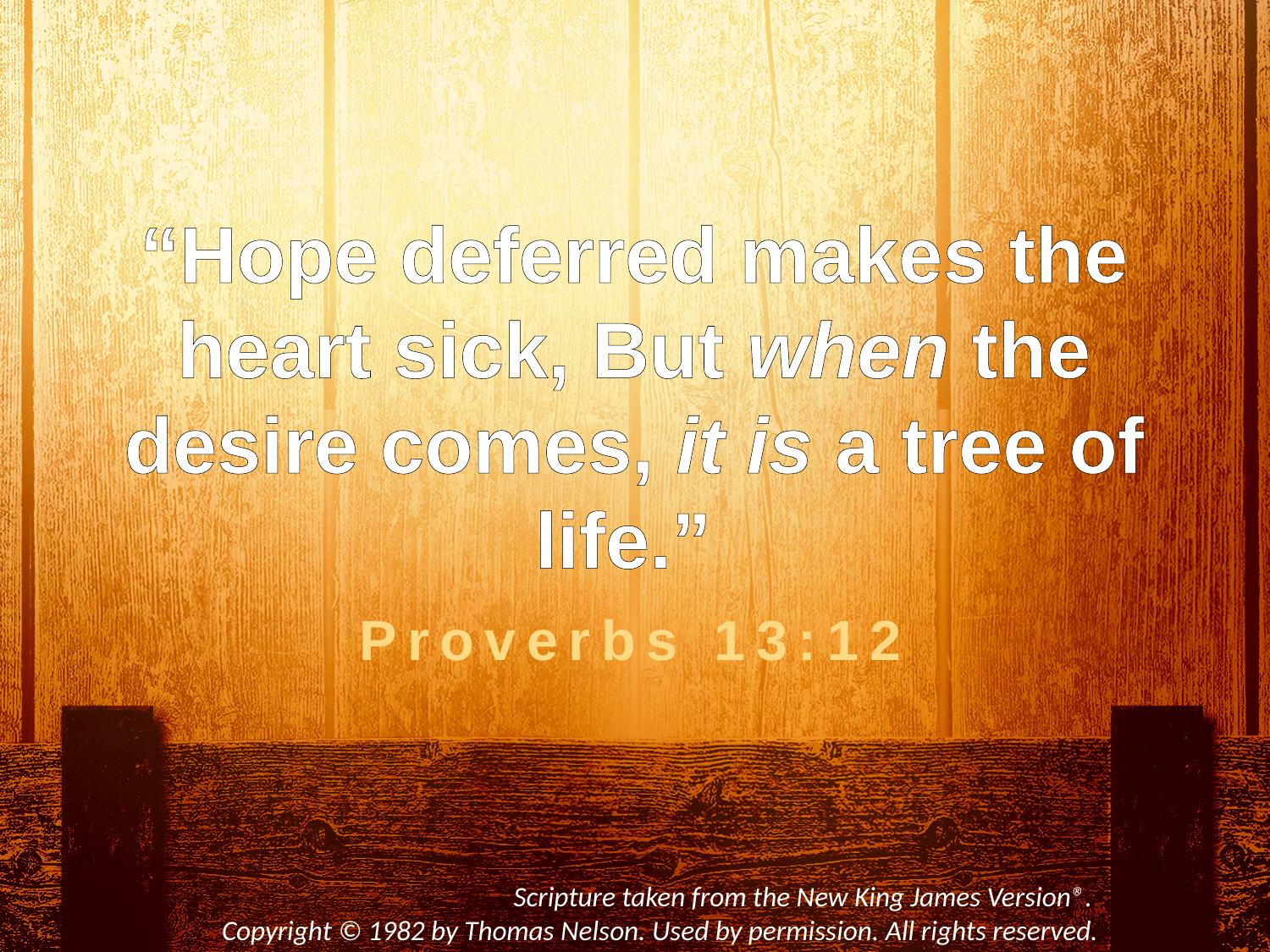

“Hope deferred makes the heart sick, But when the desire comes, it is a tree of life.”
# Proverbs 13:12
Scripture taken from the New King James Version®.
Copyright © 1982 by Thomas Nelson. Used by permission. All rights reserved.